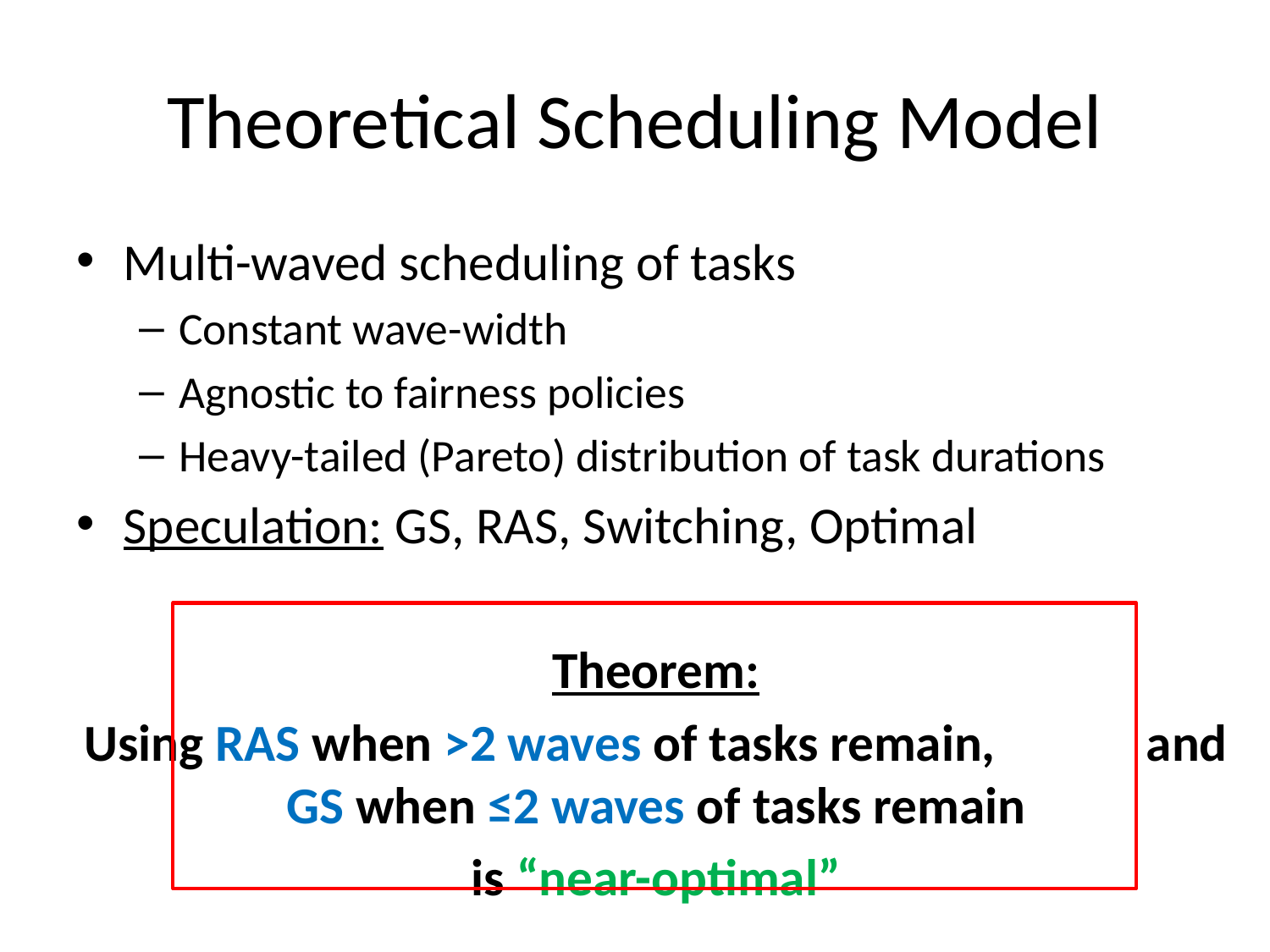

# Theoretical Scheduling Model
Multi-waved scheduling of tasks
Constant wave-width
Agnostic to fairness policies
Heavy-tailed (Pareto) distribution of task durations
Speculation: GS, RAS, Switching, Optimal

Theorem:
Using RAS when >2 waves of tasks remain,             and GS when ≤2 waves of tasks remain
is “near-optimal”